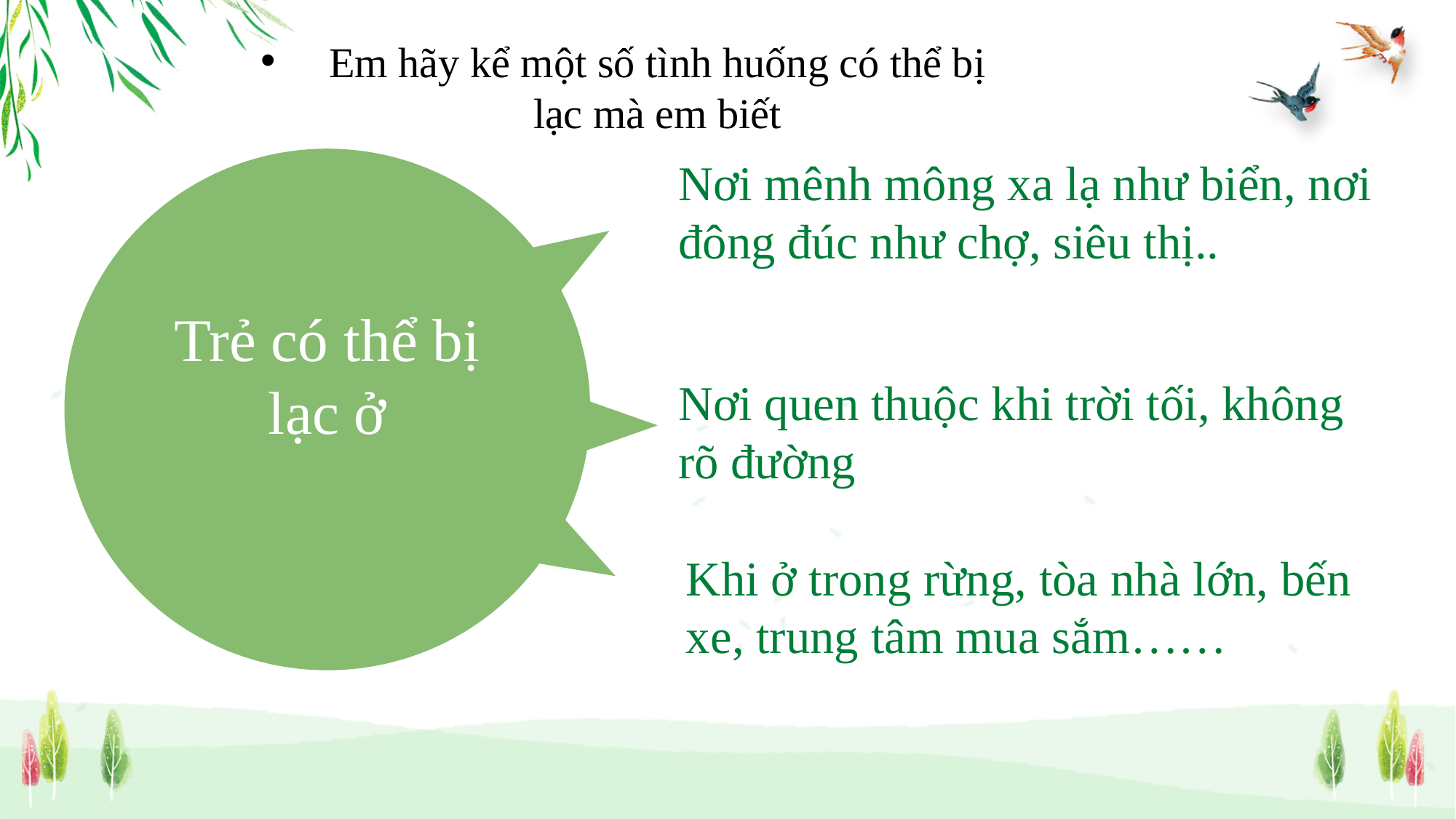

Em hãy kể một số tình huống có thể bị lạc mà em biết
Nơi mênh mông xa lạ như biển, nơi đông đúc như chợ, siêu thị..

Trẻ có thể bị lạc ở
Nơi quen thuộc khi trời tối, không rõ đường

Khi ở trong rừng, tòa nhà lớn, bến xe, trung tâm mua sắm……